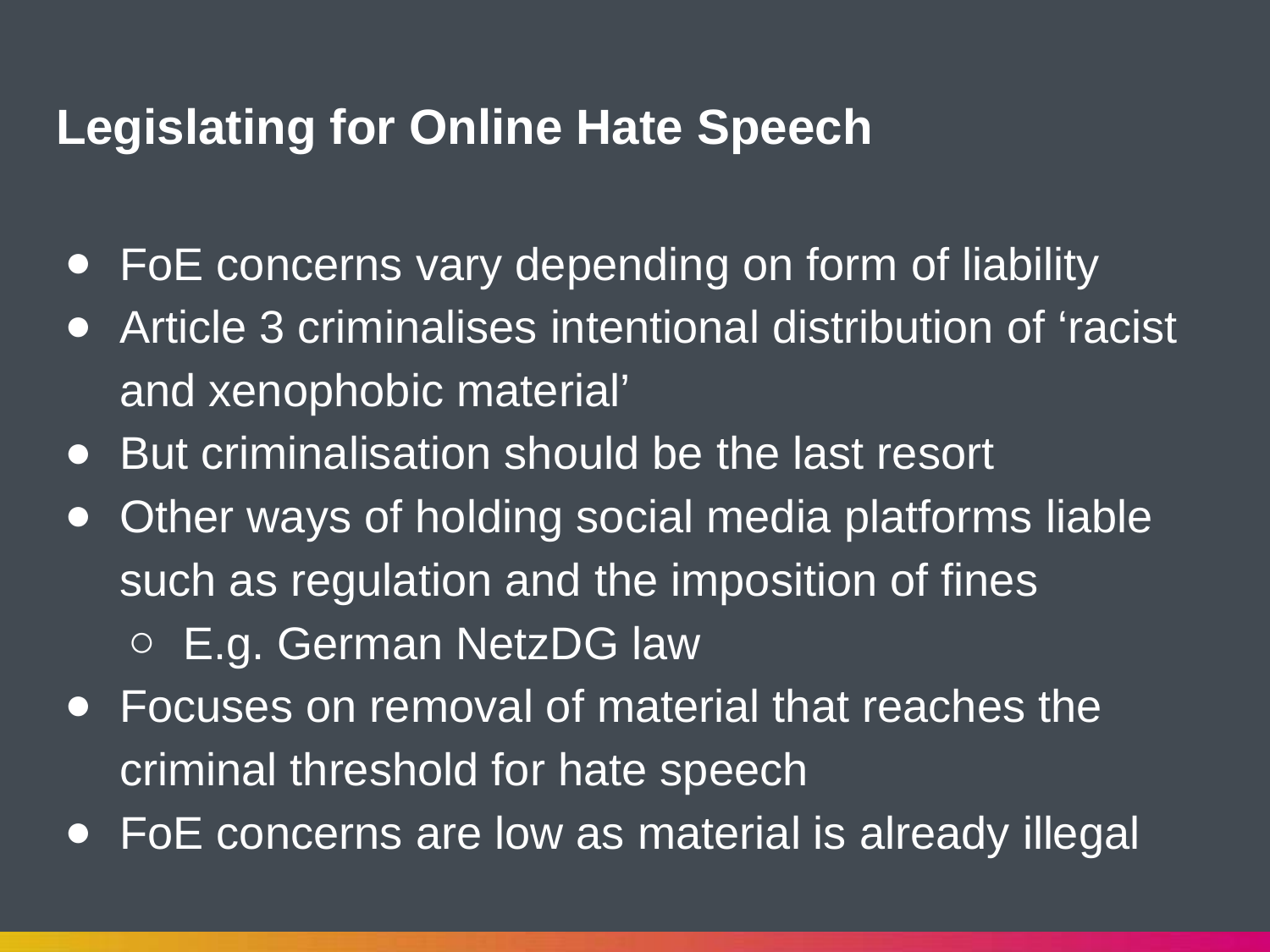

# Legislating for Online Hate Speech
FoE concerns vary depending on form of liability
Article 3 criminalises intentional distribution of ‘racist and xenophobic material’
But criminalisation should be the last resort
Other ways of holding social media platforms liable such as regulation and the imposition of fines
E.g. German NetzDG law
Focuses on removal of material that reaches the criminal threshold for hate speech
FoE concerns are low as material is already illegal